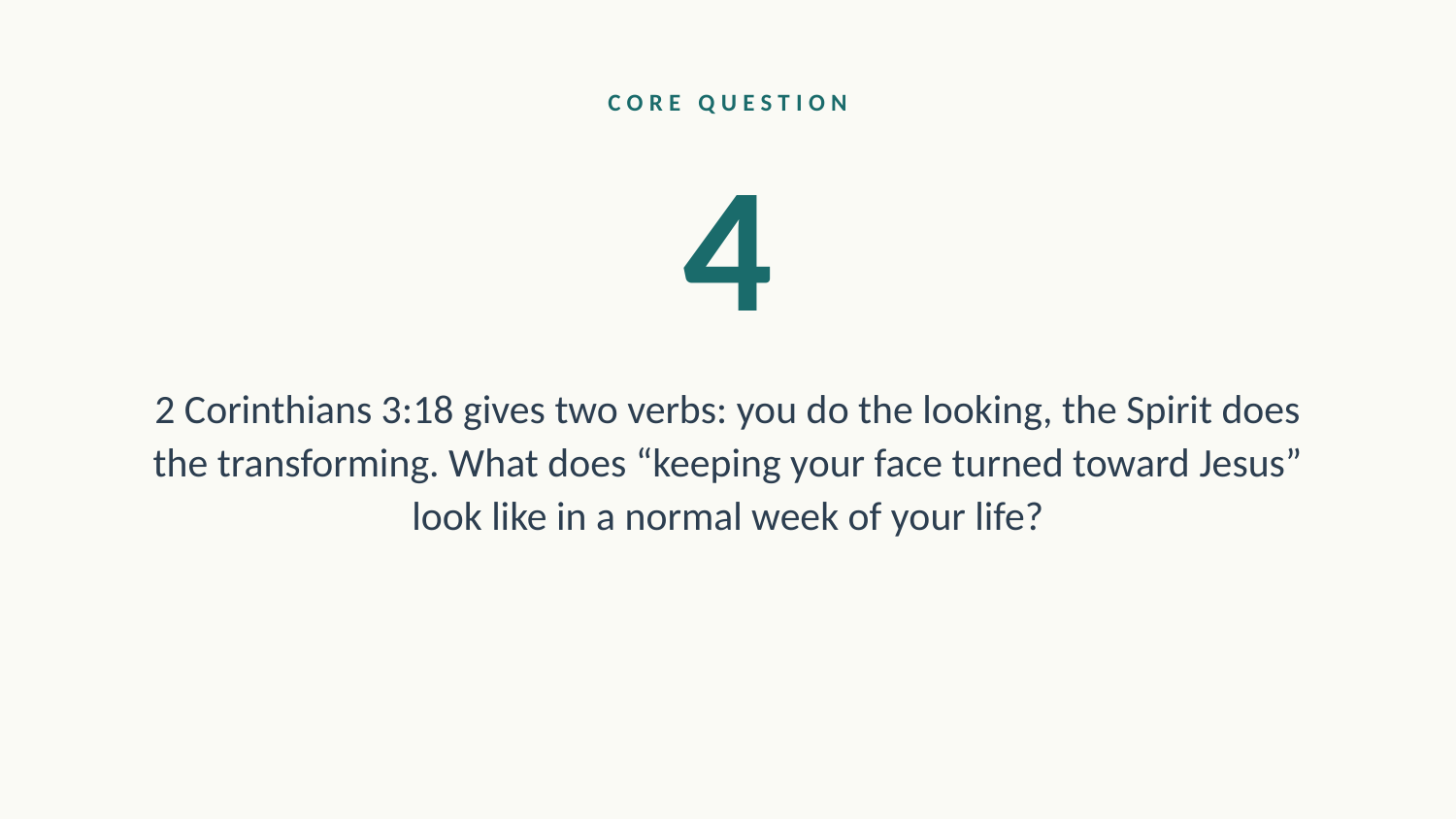

CORE QUESTION
4
2 Corinthians 3:18 gives two verbs: you do the looking, the Spirit does the transforming. What does “keeping your face turned toward Jesus” look like in a normal week of your life?